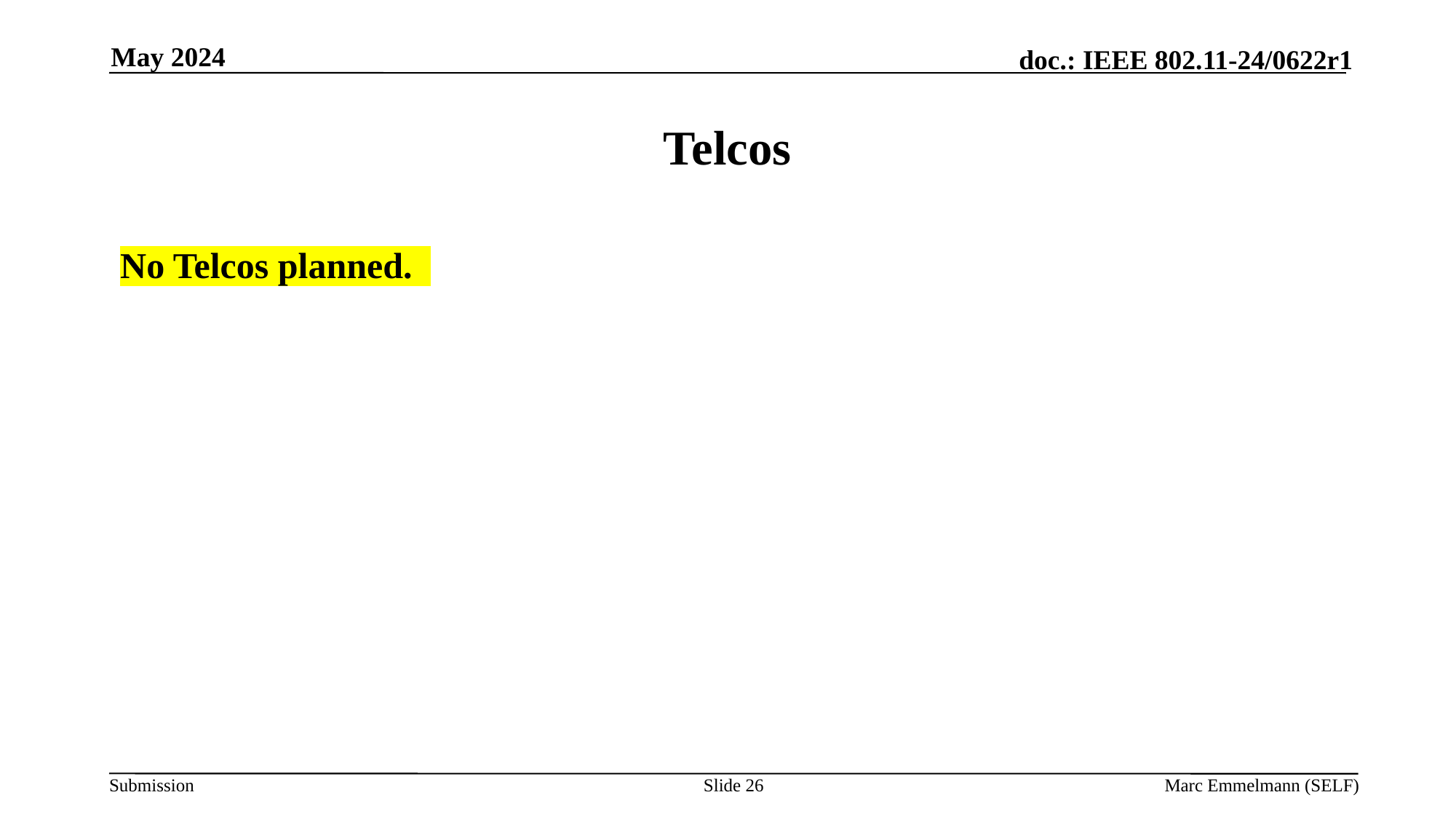

May 2024
# Telcos
No Telcos planned.

Slide 26
Marc Emmelmann (SELF)